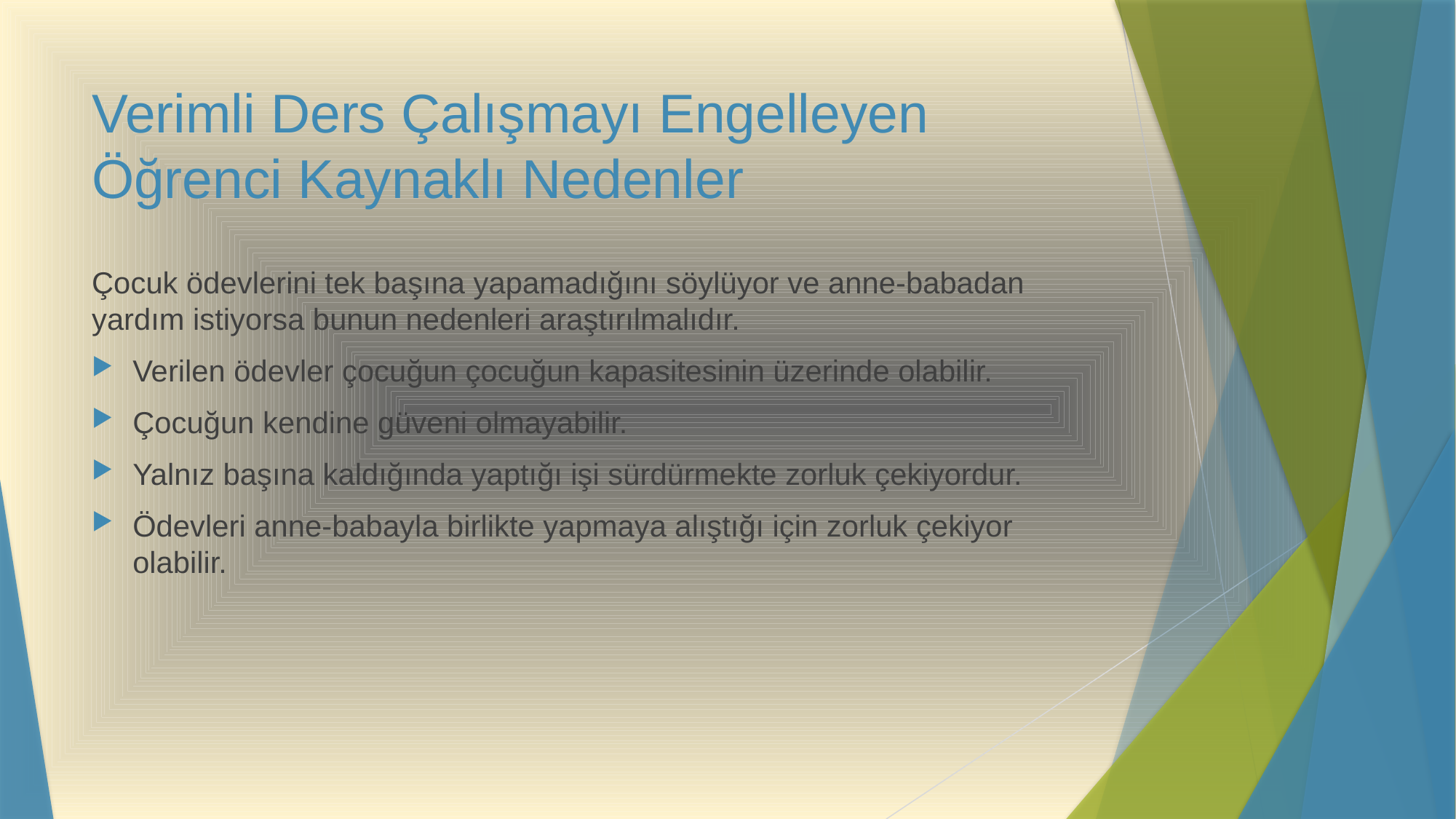

# Verimli Ders Çalışmayı Engelleyen Öğrenci Kaynaklı Nedenler
Çocuk ödevlerini tek başına yapamadığını söylüyor ve anne-babadan yardım istiyorsa bunun nedenleri araştırılmalıdır.
Verilen ödevler çocuğun çocuğun kapasitesinin üzerinde olabilir.
Çocuğun kendine güveni olmayabilir.
Yalnız başına kaldığında yaptığı işi sürdürmekte zorluk çekiyordur.
Ödevleri anne-babayla birlikte yapmaya alıştığı için zorluk çekiyor olabilir.